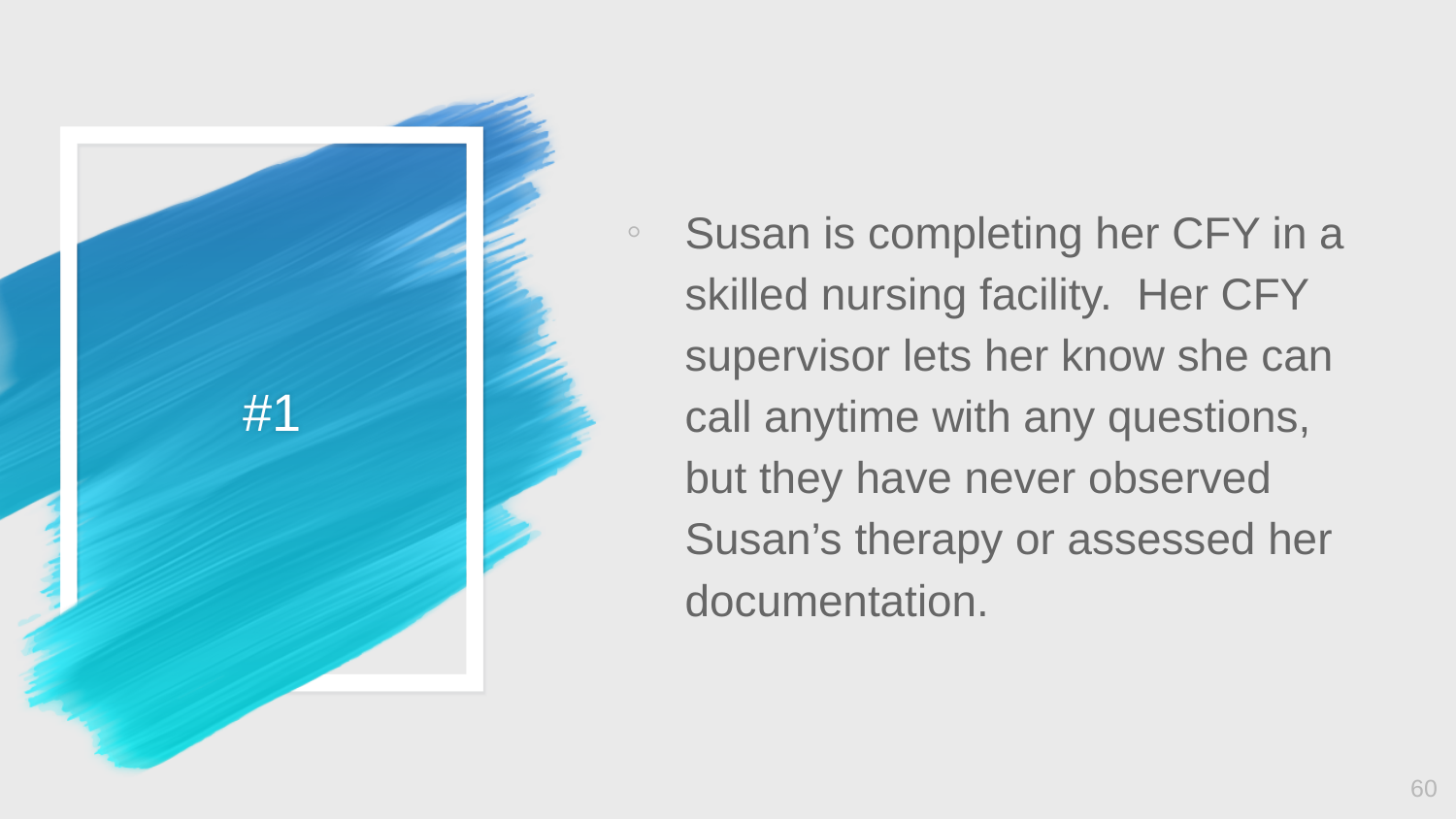

Susan is completing her CFY in a skilled nursing facility.  Her CFY supervisor lets her know she can call anytime with any questions, but they have never observed Susan’s therapy or assessed her documentation.
# #1
60